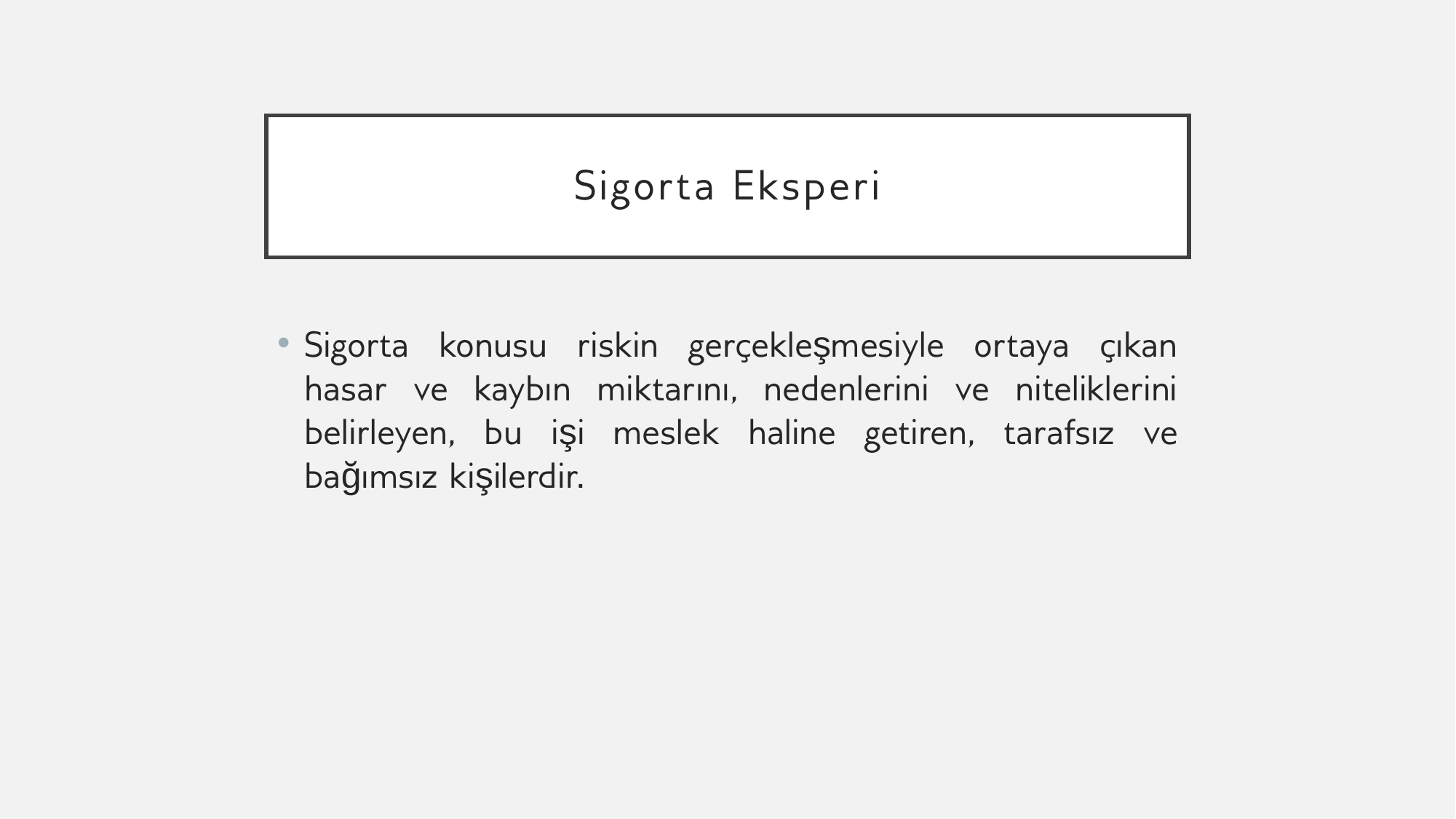

# Sigorta Eksperi
Sigorta konusu riskin gerçekleşmesiyle ortaya çıkan hasar ve kaybın miktarını, nedenlerini ve niteliklerini belirleyen, bu işi meslek haline getiren, tarafsız ve bağımsız kişilerdir.